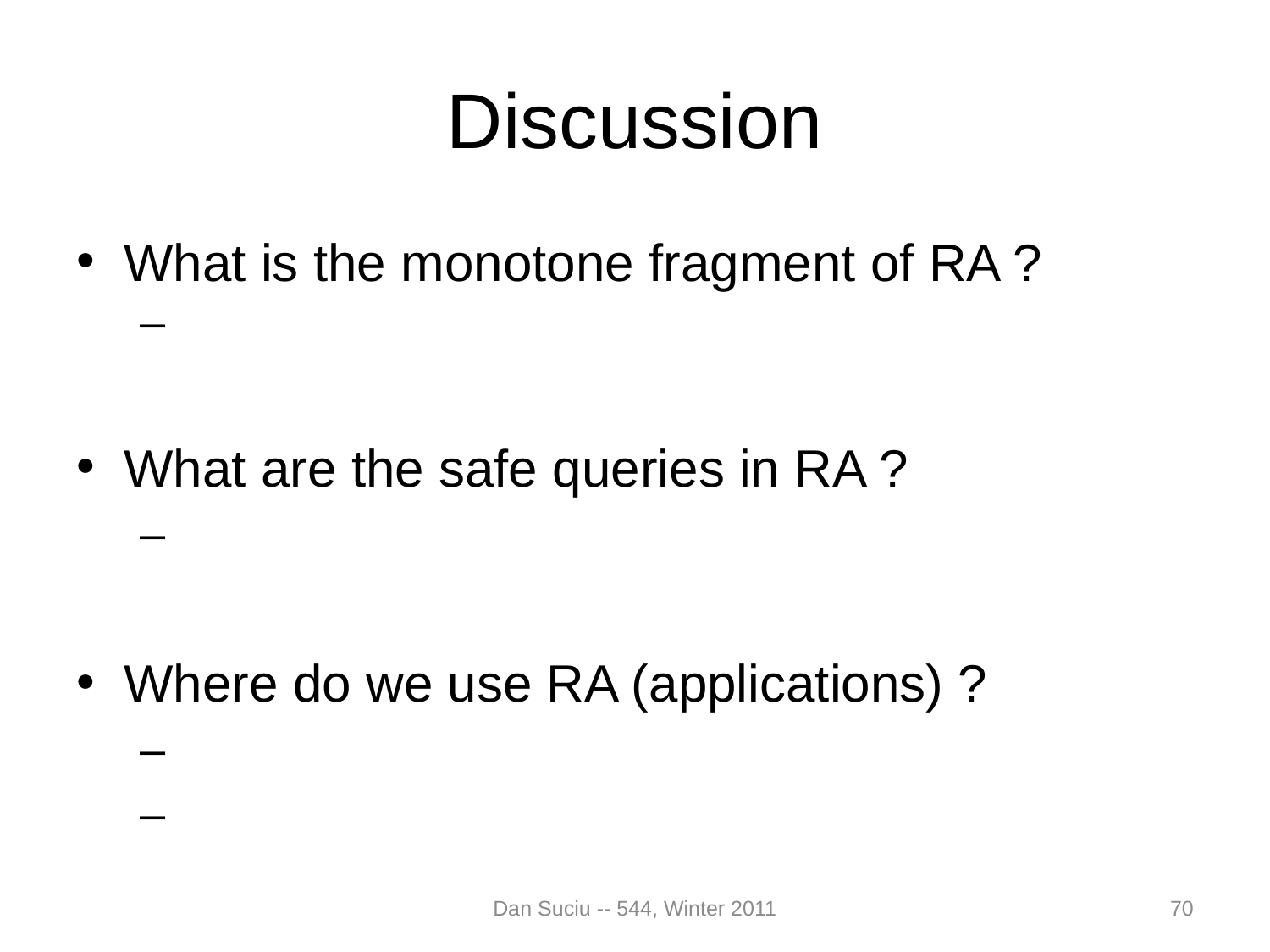

# Discussion
What is the monotone fragment of RA ?

What are the safe queries in RA ?

Where do we use RA (applications) ?

Dan Suciu -- 544, Winter 2011
70